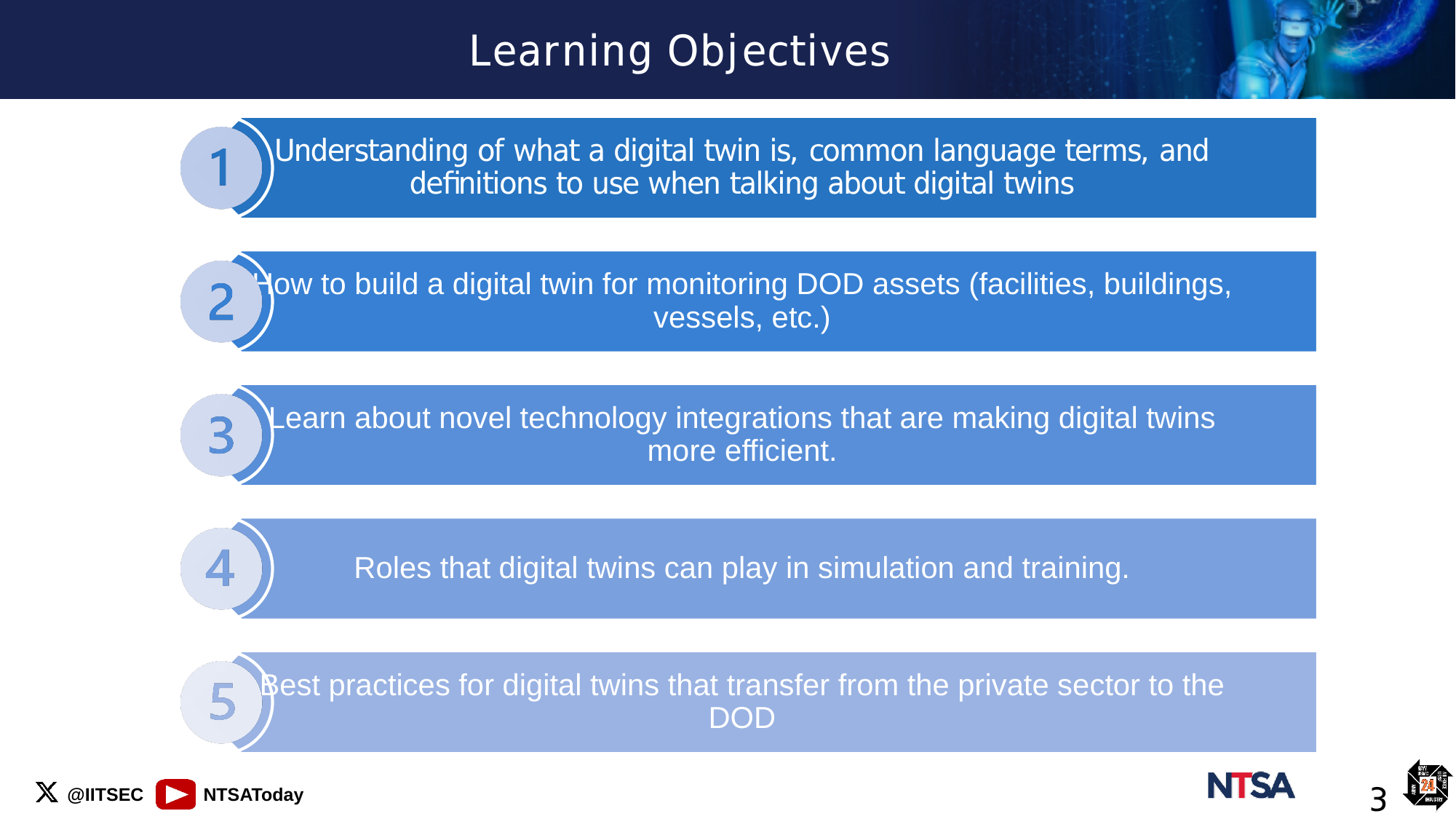

Learning Objectives
Understanding of what a digital twin is, common language terms, and definitions to use when talking about digital twins
How to build a digital twin for monitoring DOD assets (facilities, buildings, vessels, etc.)
Learn about novel technology integrations that are making digital twins more efficient.
Roles that digital twins can play in simulation and training.
Best practices for digital twins that transfer from the private sector to the DOD
3